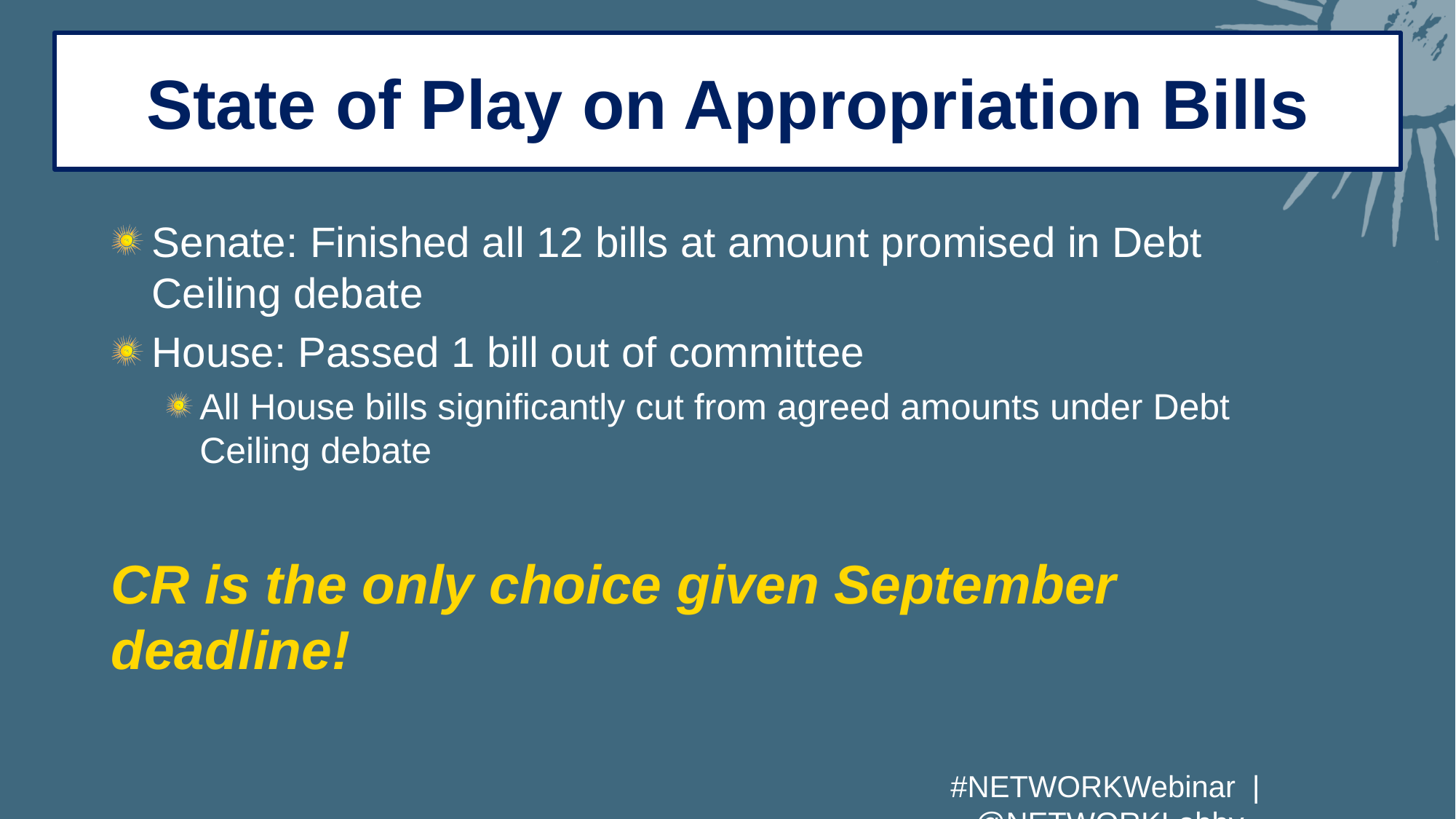

# State of Play on Appropriation Bills
Senate: Finished all 12 bills at amount promised in Debt Ceiling debate
House: Passed 1 bill out of committee
All House bills significantly cut from agreed amounts under Debt Ceiling debate

CR is the only choice given September deadline!
#NETWORKWebinar  |  @NETWORKLobby